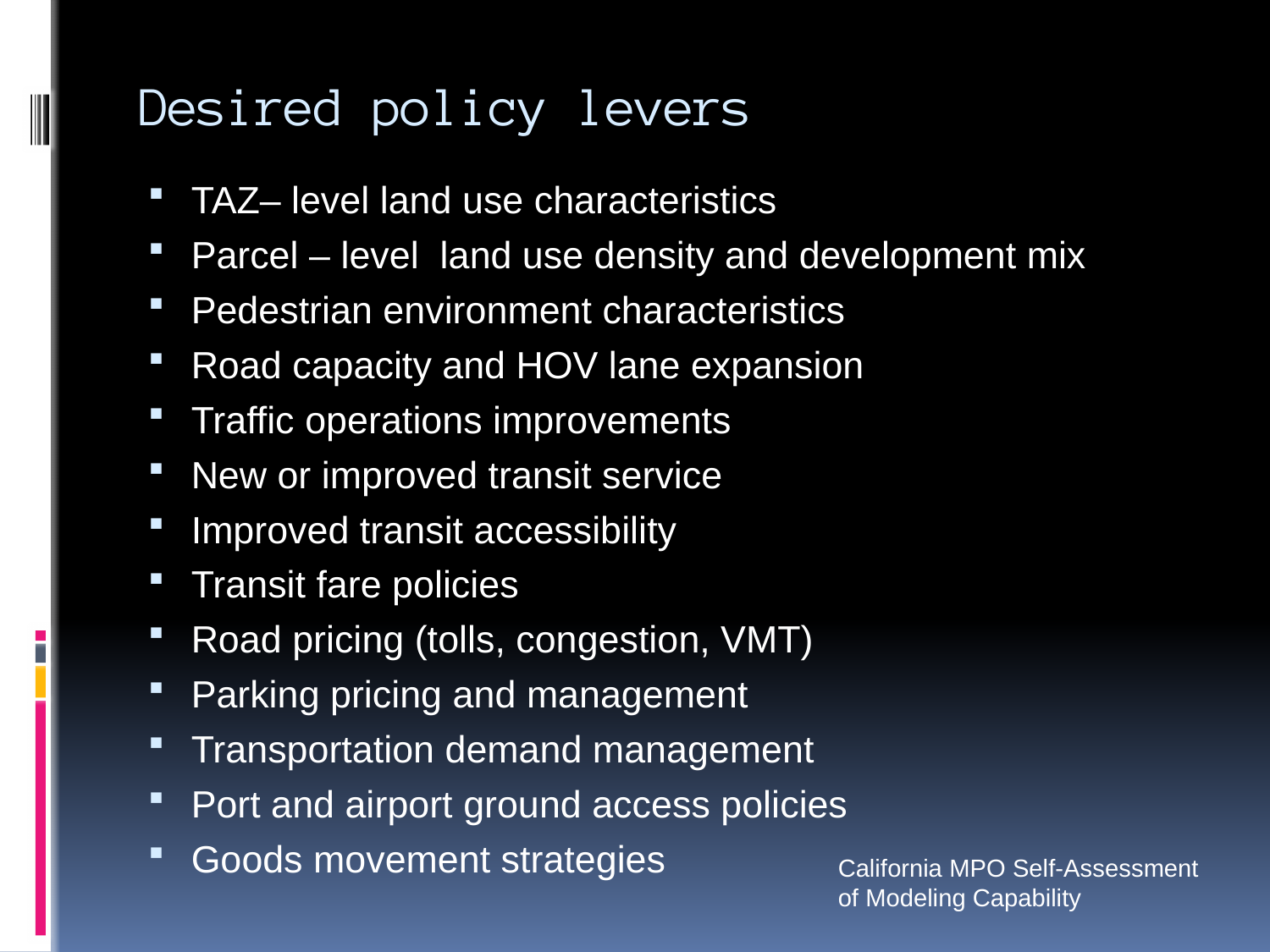

# Desired policy levers
TAZ– level land use characteristics
Parcel – level  land use density and development mix
Pedestrian environment characteristics
Road capacity and HOV lane expansion
Traffic operations improvements
New or improved transit service
Improved transit accessibility
Transit fare policies
Road pricing (tolls, congestion, VMT)
Parking pricing and management
Transportation demand management
Port and airport ground access policies
Goods movement strategies

California MPO Self-Assessment of Modeling Capability